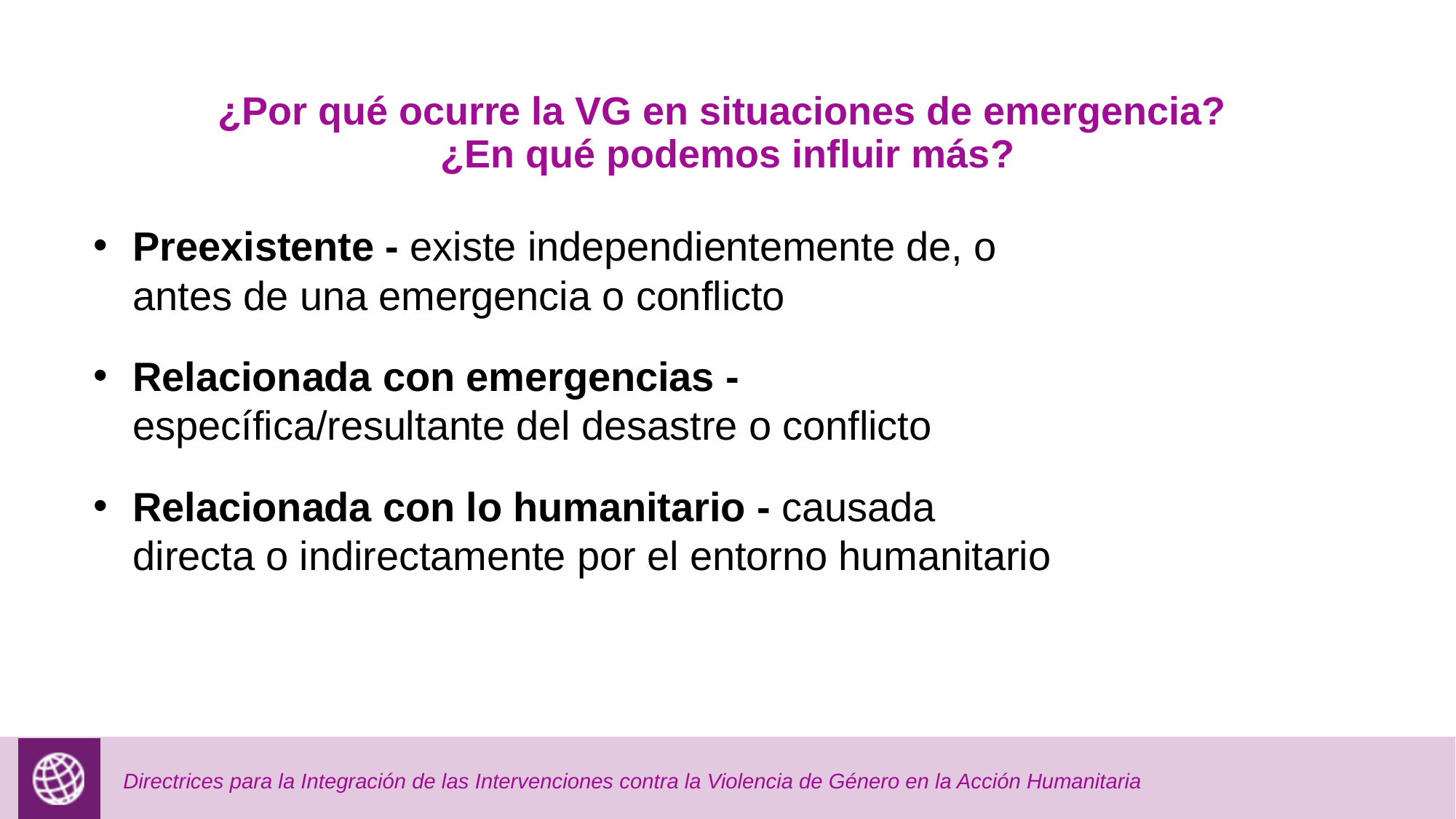

¿Por qué ocurre la VG en situaciones de emergencia?
¿En qué podemos influir más?
Preexistente - existe independientemente de, o antes de una emergencia o conflicto

Relacionada con emergencias - específica/resultante del desastre o conflicto

Relacionada con lo humanitario - causada directa o indirectamente por el entorno humanitario
Directrices para la Integración de las Intervenciones contra la Violencia de Género en la Acción Humanitaria